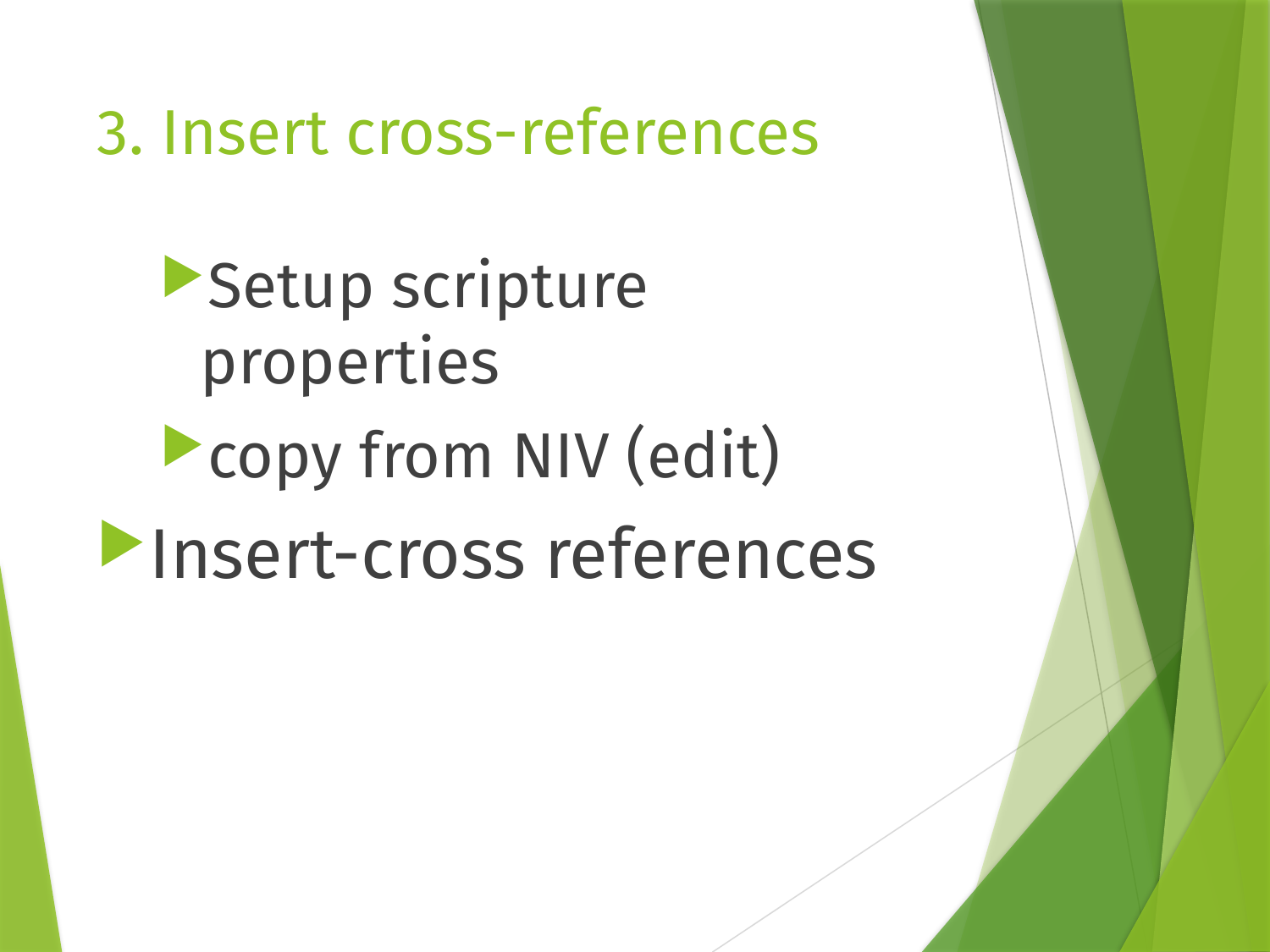

# 3. Insert cross-references
Setup scripture properties
copy from NIV (edit)
Insert-cross references